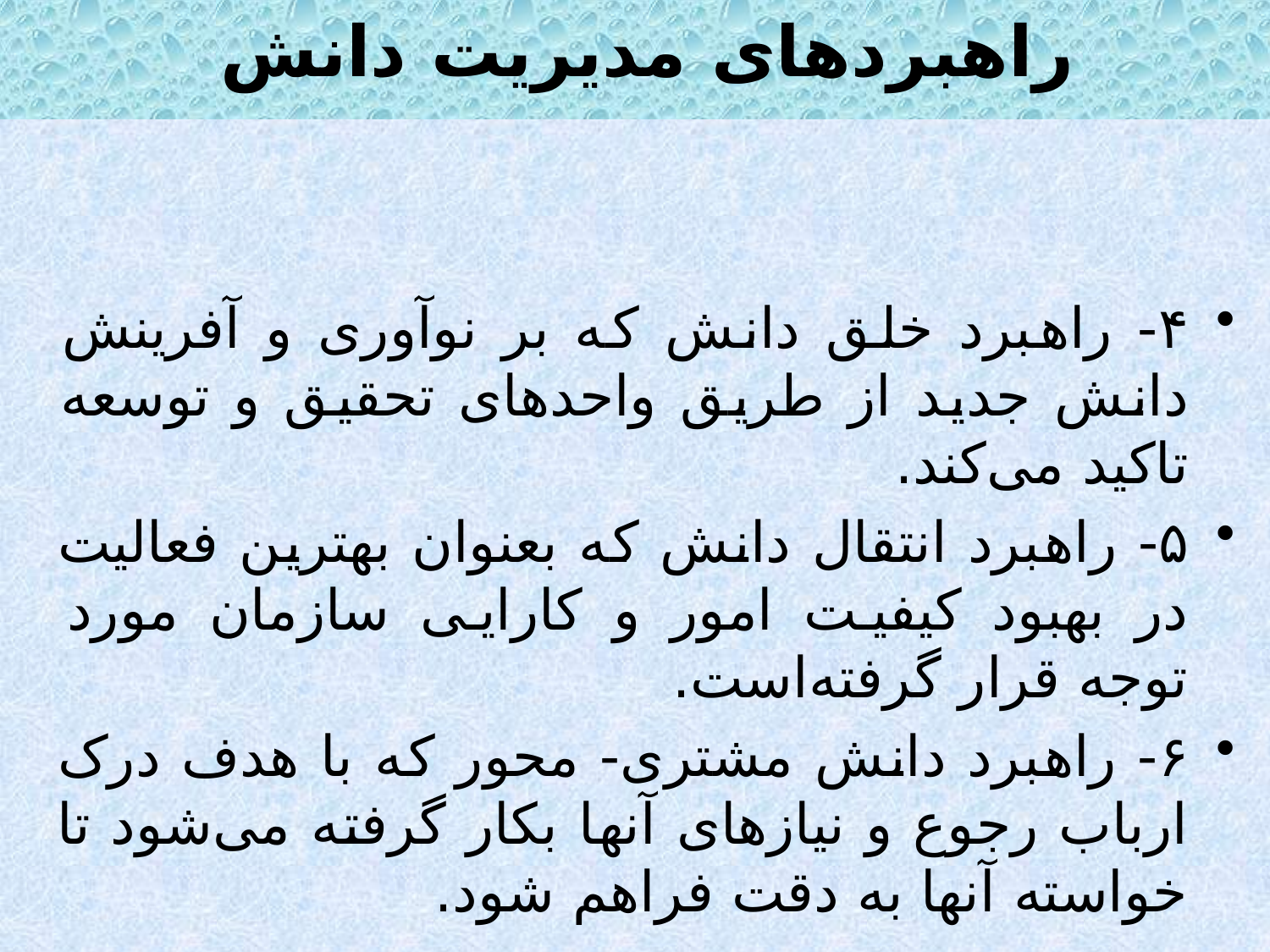

راهبردهای مدیریت دانش
۴- راهبرد خلق دانش که بر نوآوری و آفرینش دانش جدید از طریق واحدهای تحقیق و توسعه تاکید می‌کند.
۵- راهبرد انتقال دانش که بعنوان بهترین فعالیت در بهبود کیفیت امور و کارایی سازمان مورد توجه قرار گرفته‌است.
۶- راهبرد دانش مشتری- محور که با هدف درک ارباب رجوع و نیازهای آنها بکار گرفته می‌شود تا خواسته آنها به دقت فراهم شود.